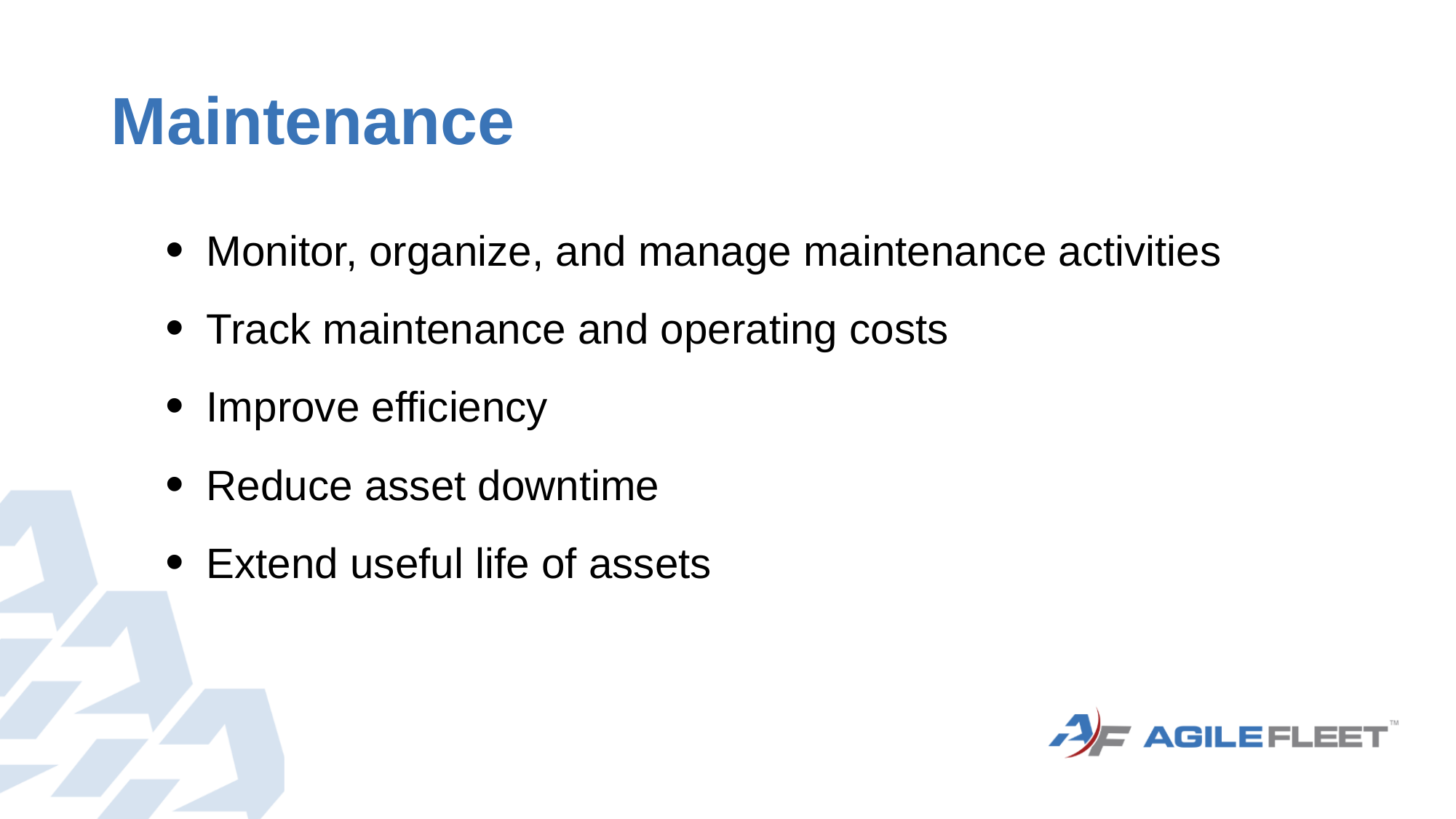

# Maintenance
Monitor, organize, and manage maintenance activities
Track maintenance and operating costs
Improve efficiency
Reduce asset downtime
Extend useful life of assets